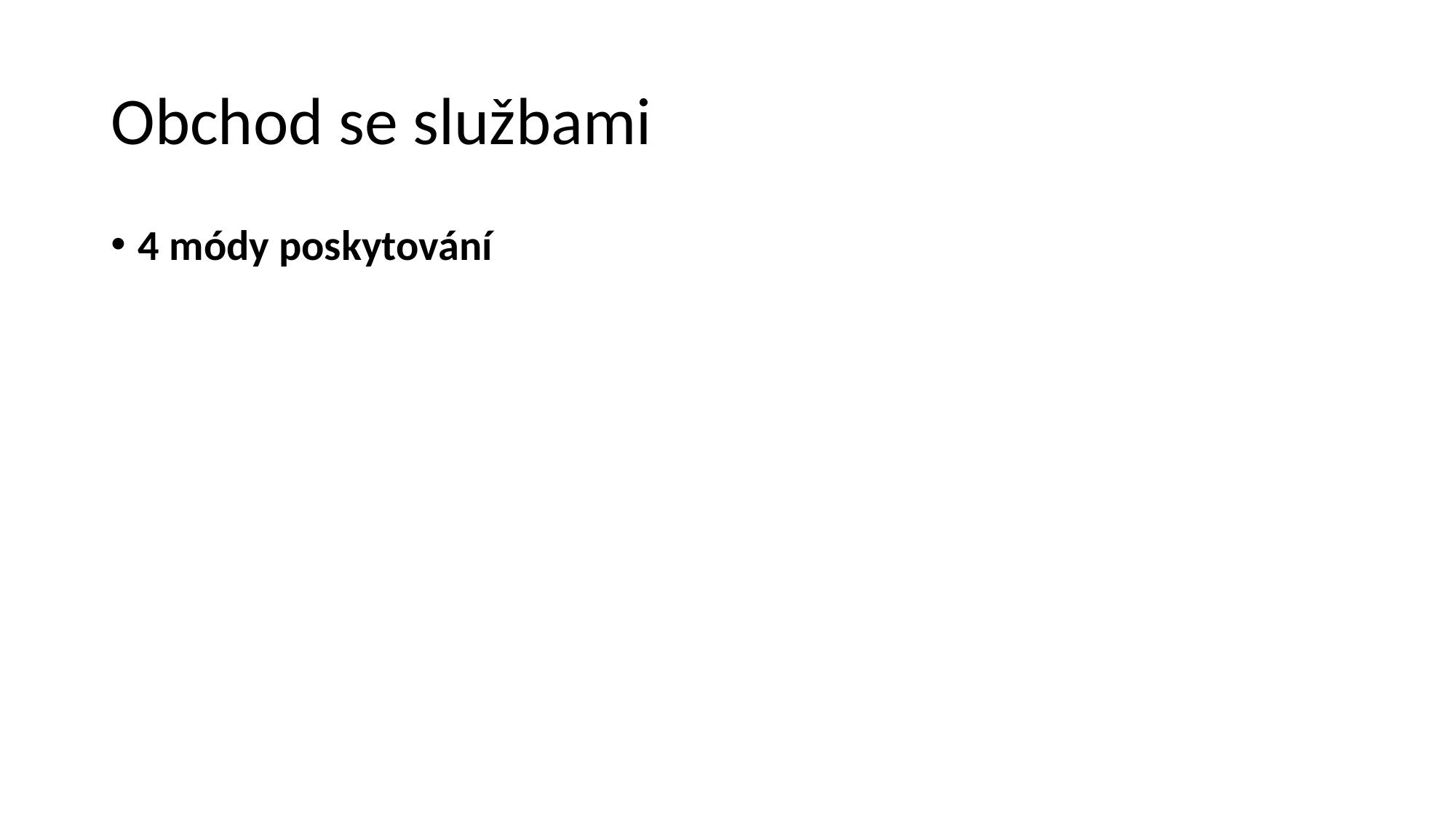

# Obchod se službami
4 módy poskytování